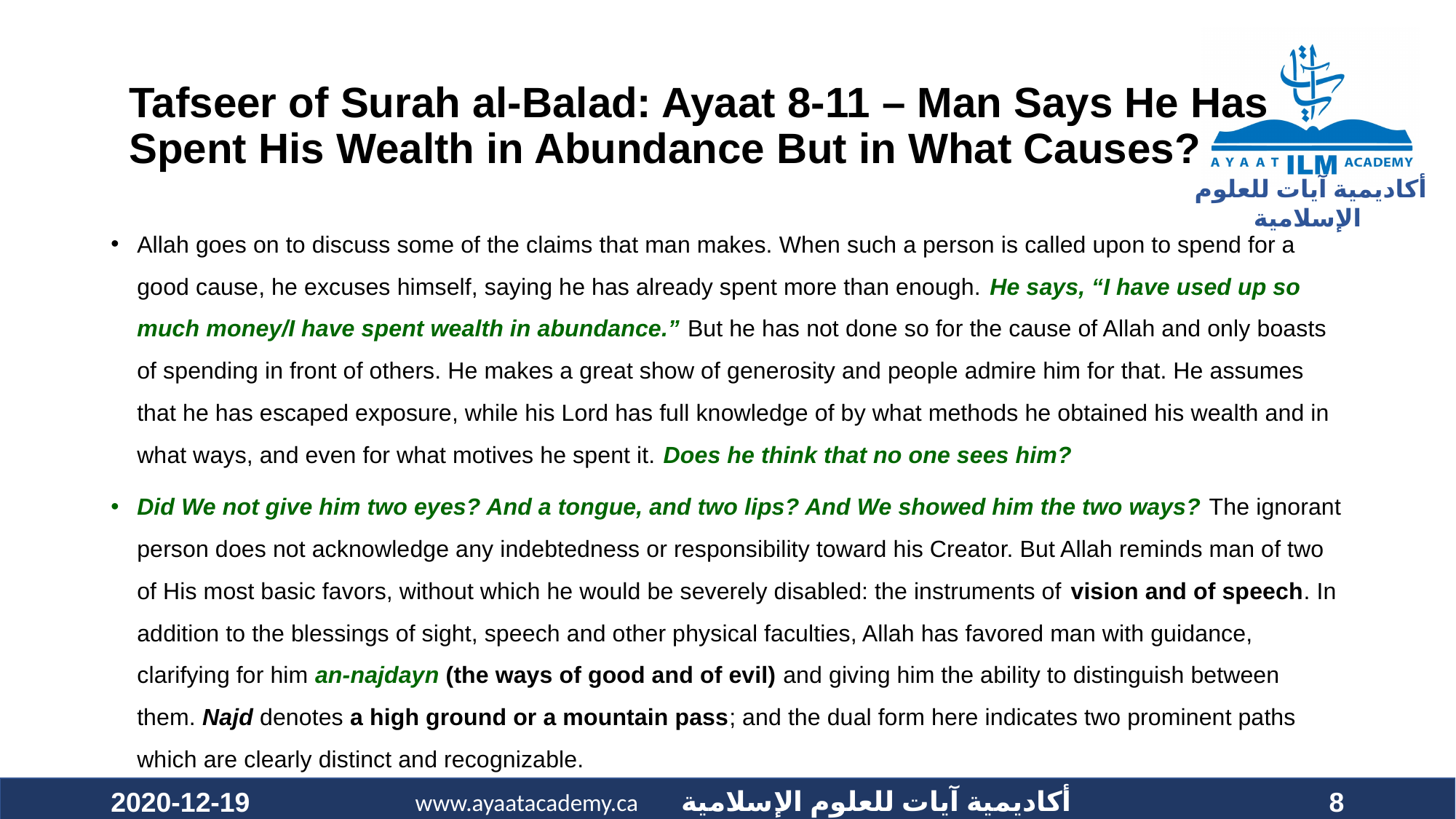

#

Tafseer of Surah al-Balad: Ayaat 8-11 – Man Says He Has
Spent His Wealth in Abundance But in What Causes?

Allah goes on to discuss some of the claims that man makes. When such a person is called upon to spend for a good cause, he excuses himself, saying he has already spent more than enough. He says, “I have used up so much money/I have spent wealth in abundance.” But he has not done so for the cause of Allah and only boasts of spending in front of others. He makes a great show of generosity and people admire him for that. He assumes that he has escaped exposure, while his Lord has full knowledge of by what methods he obtained his wealth and in what ways, and even for what motives he spent it. Does he think that no one sees him?
Did We not give him two eyes? And a tongue, and two lips? And We showed him the two ways? The ignorant person does not acknowledge any indebtedness or responsibility toward his Creator. But Allah reminds man of two of His most basic favors, without which he would be severely disabled: the instruments of vision and of speech. In addition to the blessings of sight, speech and other physical faculties, Allah has favored man with guidance, clarifying for him an-najdayn (the ways of good and of evil) and giving him the ability to distinguish between them. Najd denotes a high ground or a mountain pass; and the dual form here indicates two prominent paths which are clearly distinct and recognizable.

2020-12-19
8